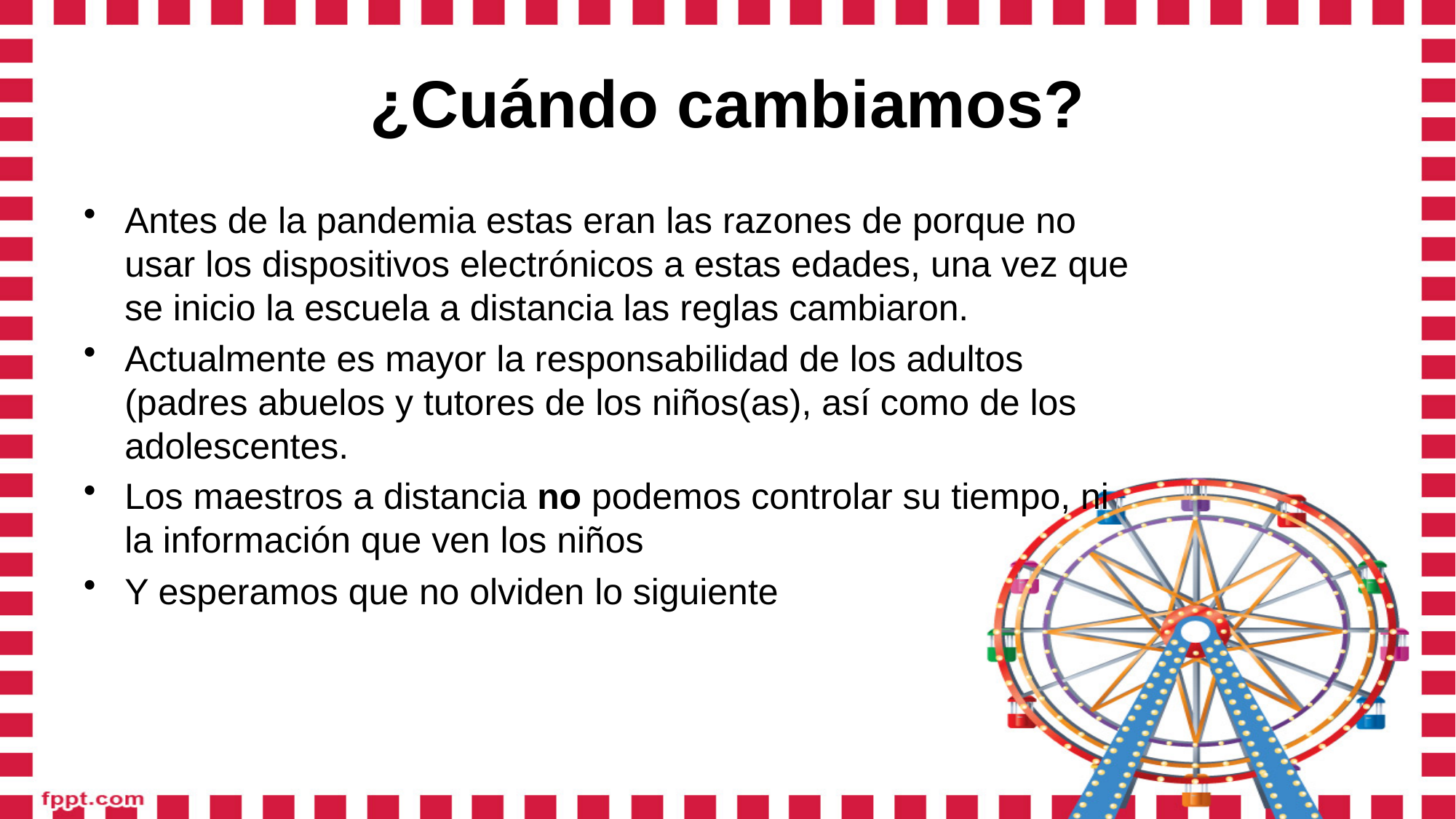

# ¿Cuándo cambiamos?
Antes de la pandemia estas eran las razones de porque no usar los dispositivos electrónicos a estas edades, una vez que se inicio la escuela a distancia las reglas cambiaron.
Actualmente es mayor la responsabilidad de los adultos (padres abuelos y tutores de los niños(as), así como de los  adolescentes.
Los maestros a distancia no podemos controlar su tiempo, ni la información que ven los niños
Y esperamos que no olviden lo siguiente